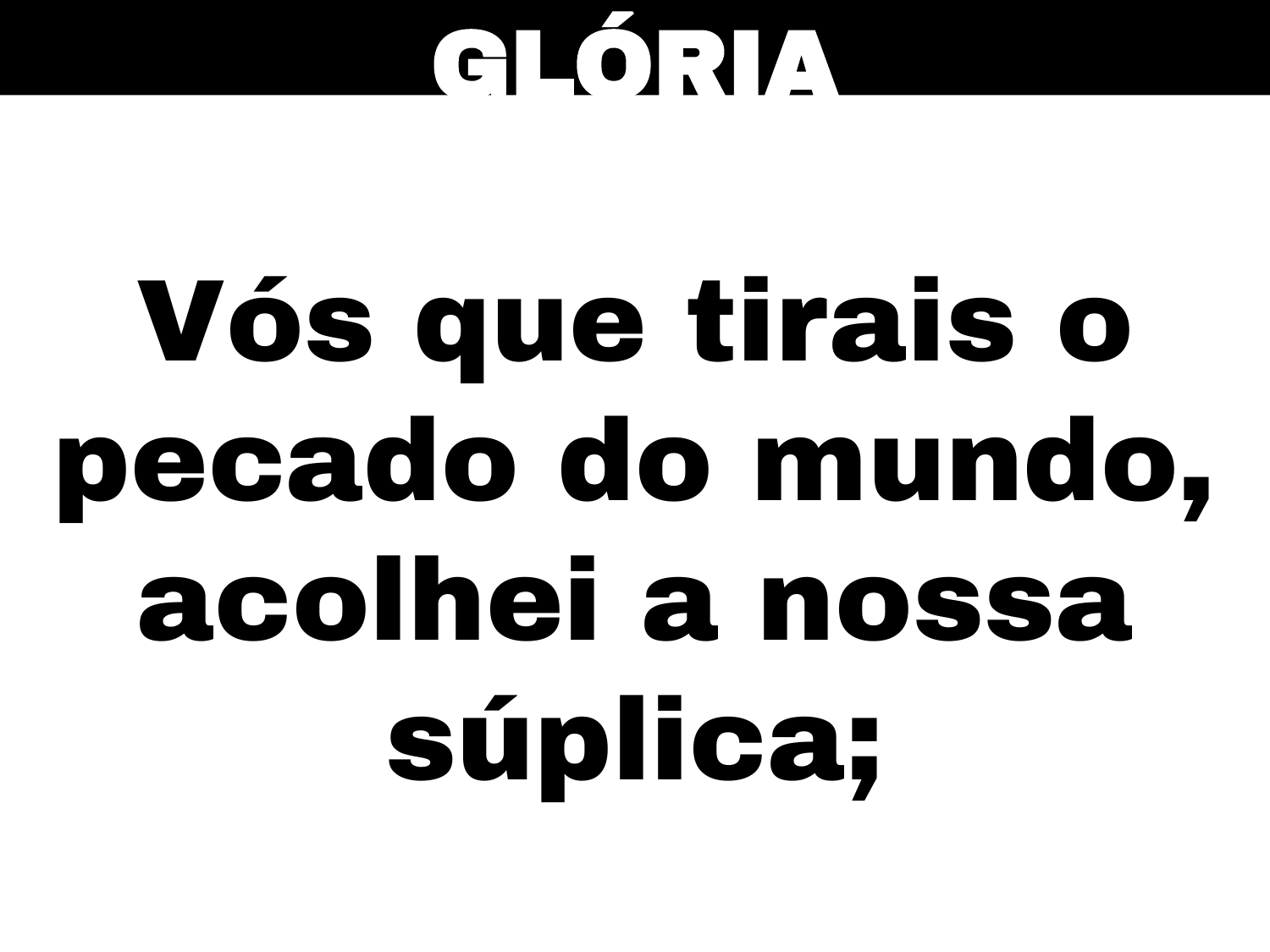

GLÓRIA
Vós que tirais o pecado do mundo, acolhei a nossa súplica;